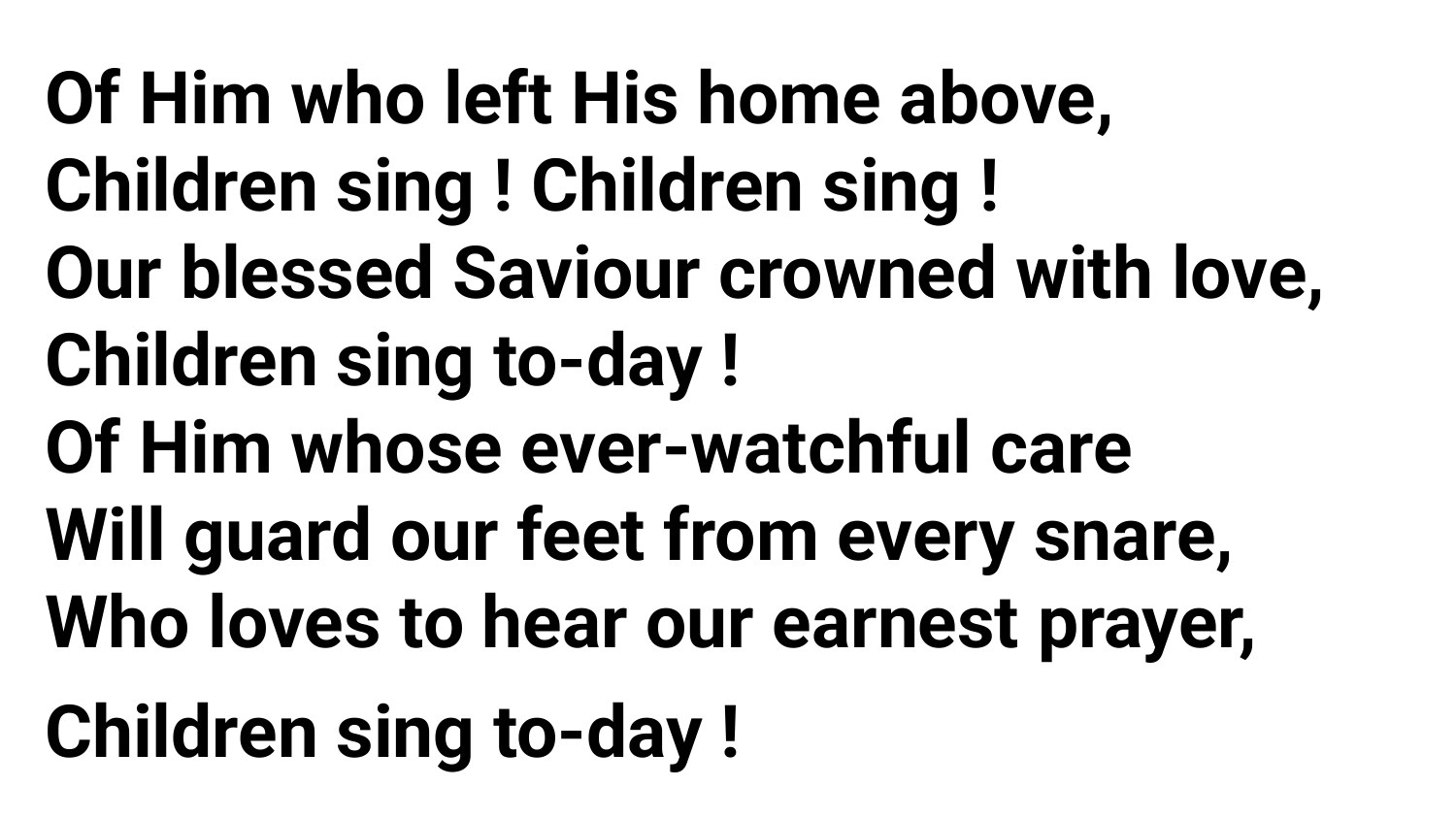

Of Him who left His home above,
Children sing ! Children sing !
Our blessed Saviour crowned with love,
Children sing to-day !
Of Him whose ever-watchful care
Will guard our feet from every snare,
Who loves to hear our earnest prayer,
Children sing to-day !